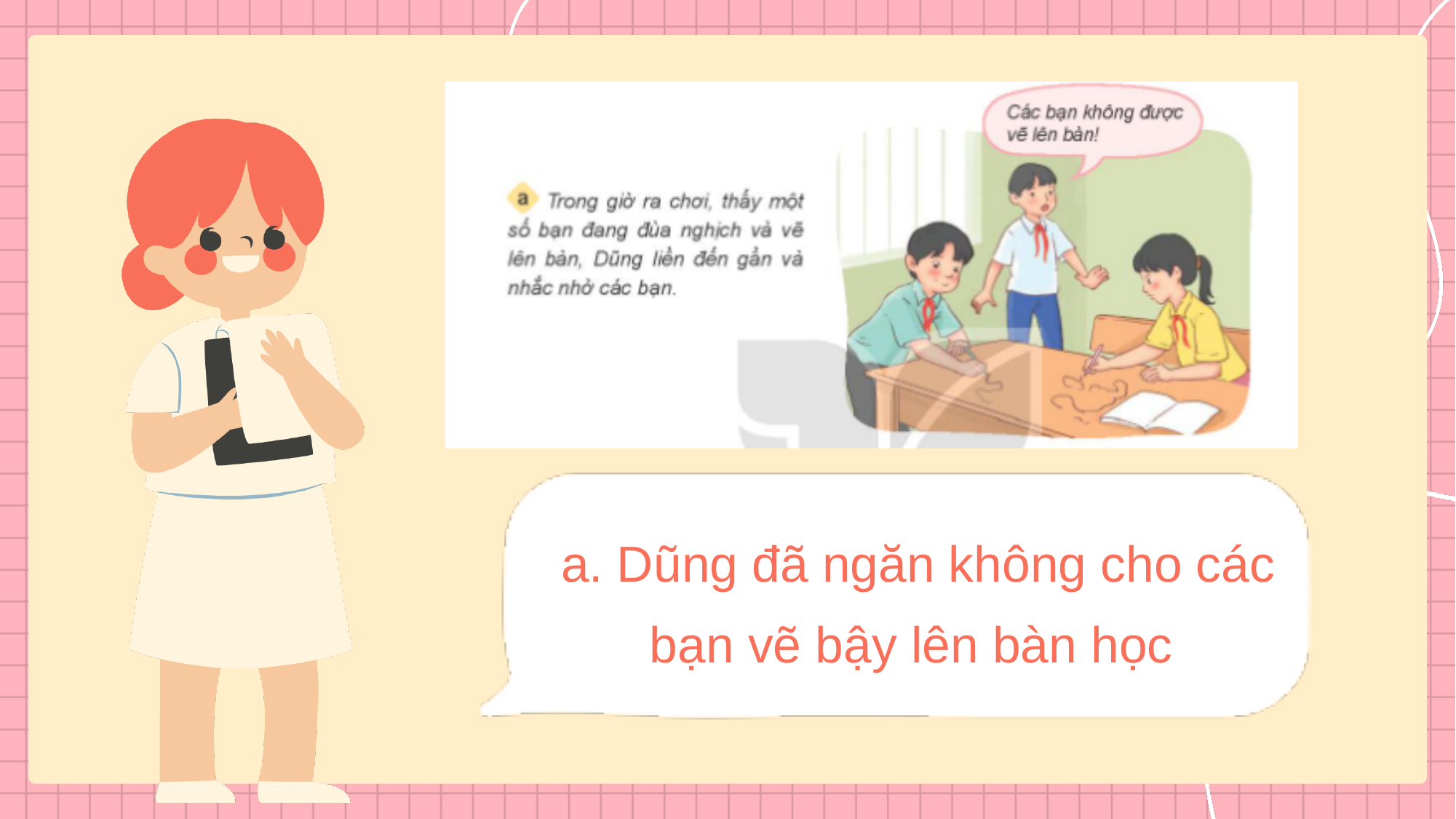

a. Dũng đã ngăn không cho các bạn vẽ bậy lên bàn học